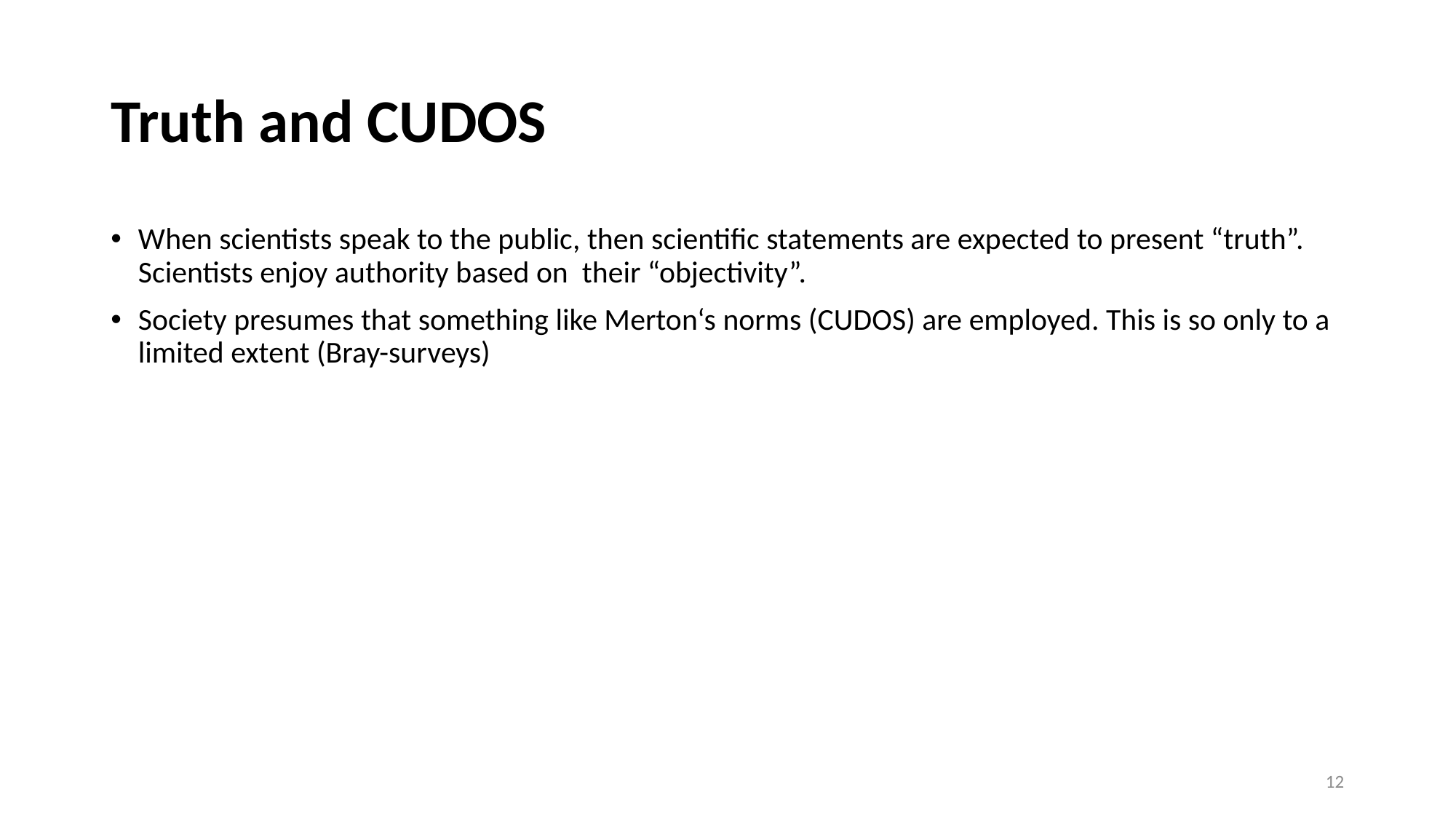

# Truth and CUDOS
When scientists speak to the public, then scientific statements are expected to present “truth”. Scientists enjoy authority based on  their “objectivity”.
Society presumes that something like Merton‘s norms (CUDOS) are employed. This is so only to a limited extent (Bray-surveys)
12